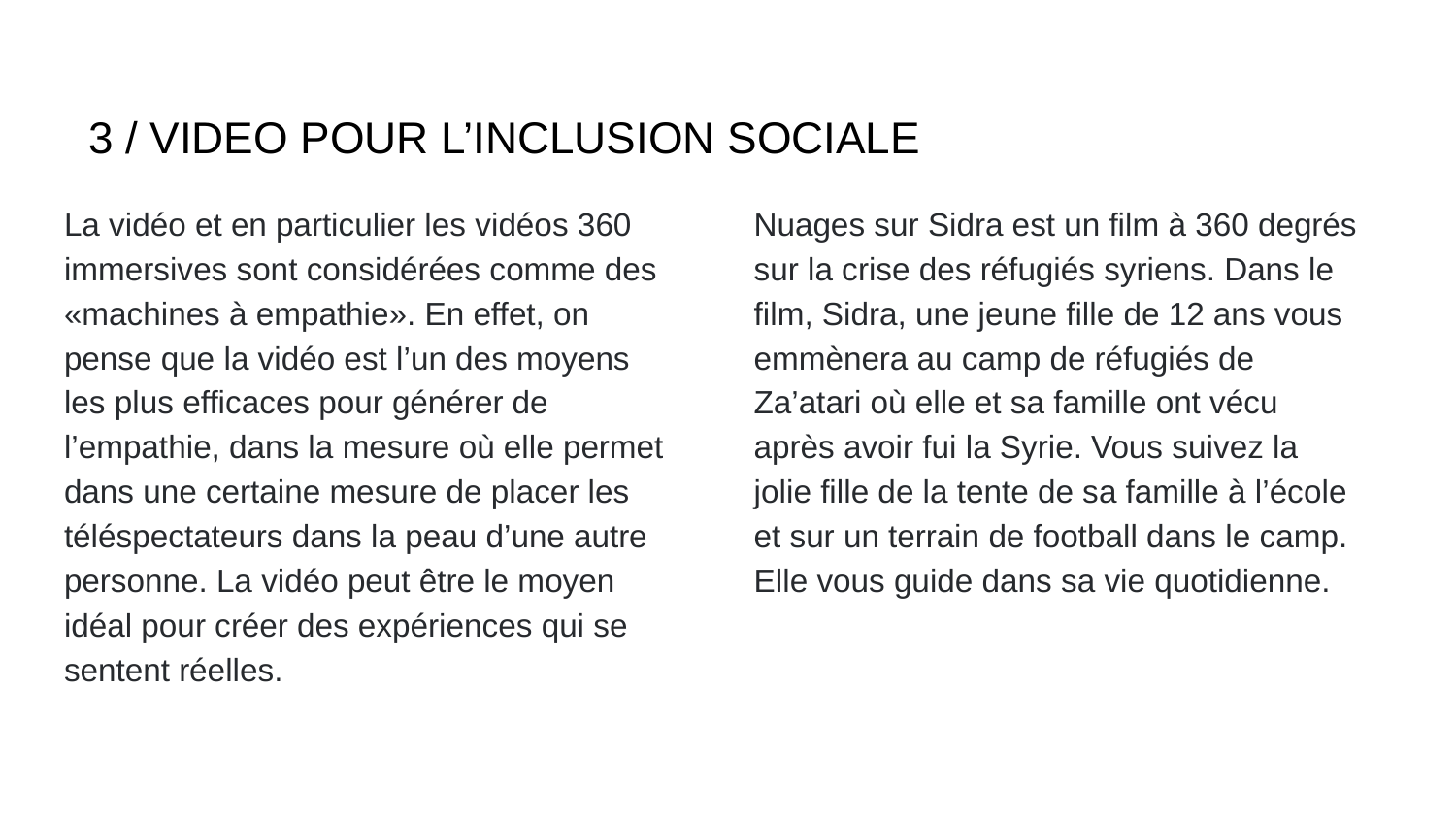

# 3 / VIDEO POUR L’INCLUSION SOCIALE
La vidéo et en particulier les vidéos 360 immersives sont considérées comme des «machines à empathie». En effet, on pense que la vidéo est l’un des moyens les plus efficaces pour générer de l’empathie, dans la mesure où elle permet dans une certaine mesure de placer les téléspectateurs dans la peau d’une autre personne. La vidéo peut être le moyen idéal pour créer des expériences qui se sentent réelles.
Nuages sur Sidra est un film à 360 degrés sur la crise des réfugiés syriens. Dans le film, Sidra, une jeune fille de 12 ans vous emmènera au camp de réfugiés de Za’atari où elle et sa famille ont vécu après avoir fui la Syrie. Vous suivez la jolie fille de la tente de sa famille à l’école et sur un terrain de football dans le camp. Elle vous guide dans sa vie quotidienne.